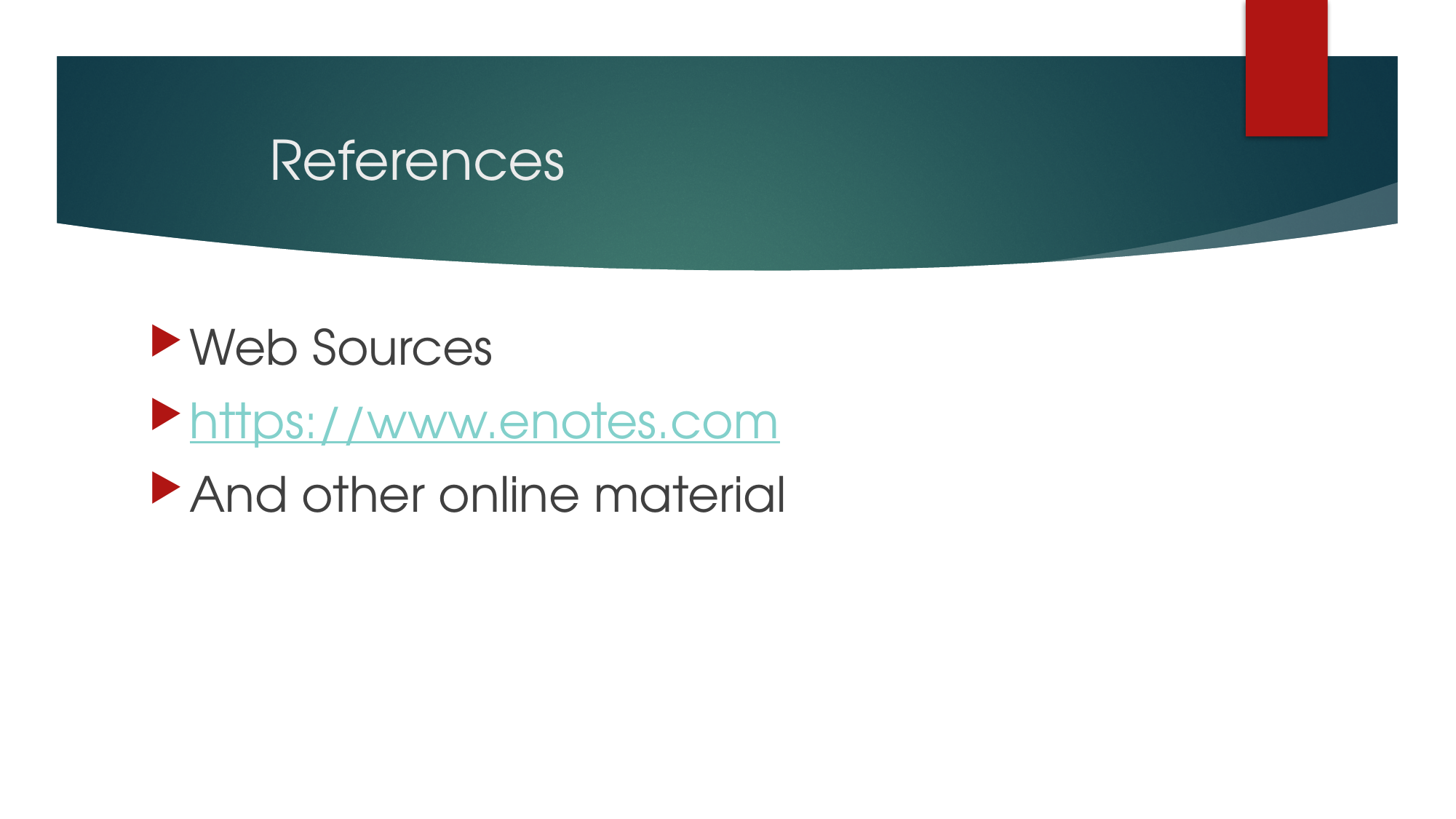

# References
Web Sources
https://www.enotes.com
And other online material